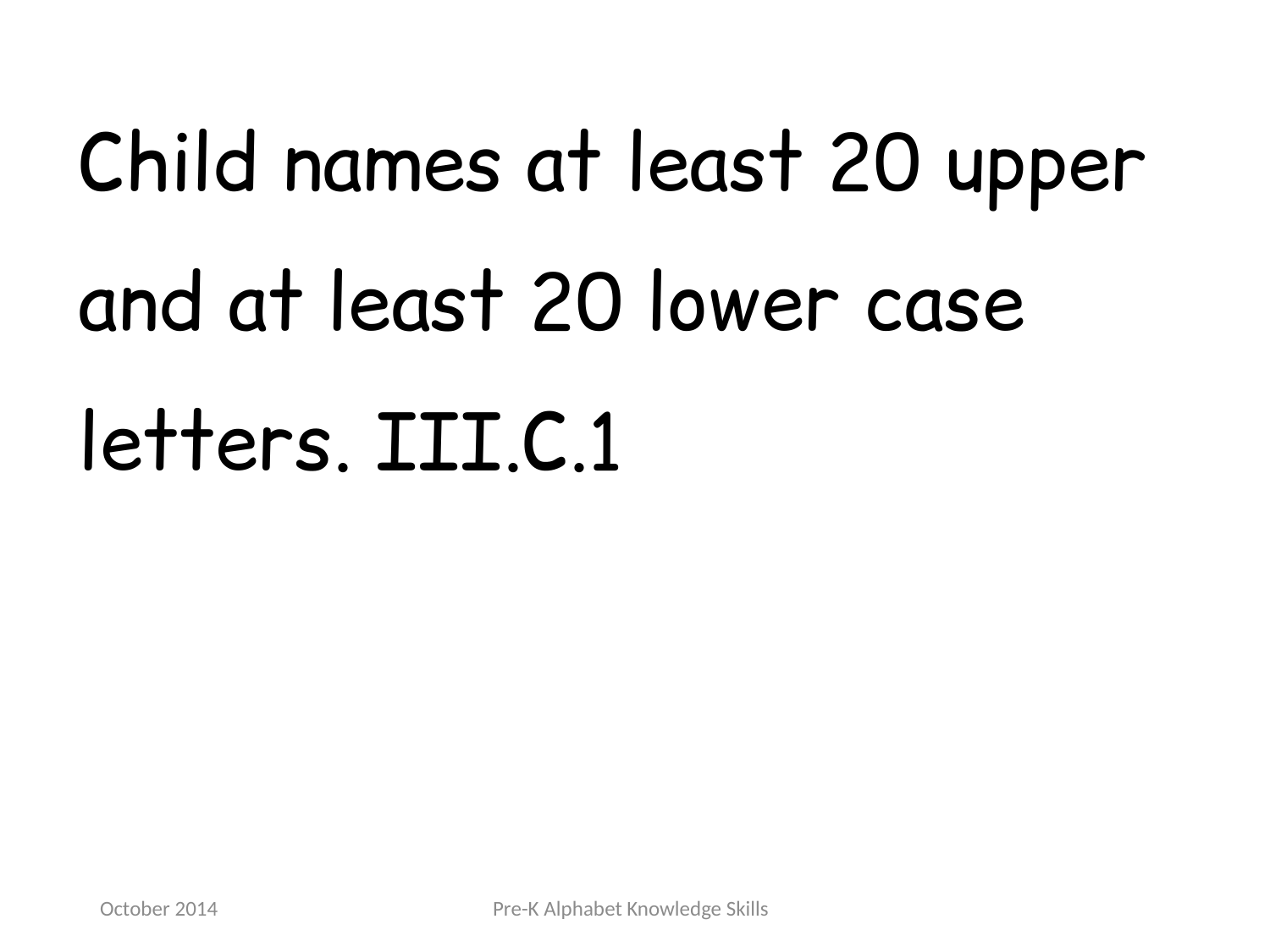

Child names at least 20 upper and at least 20 lower case letters. III.C.1

October 2014
Pre-K Alphabet Knowledge Skills